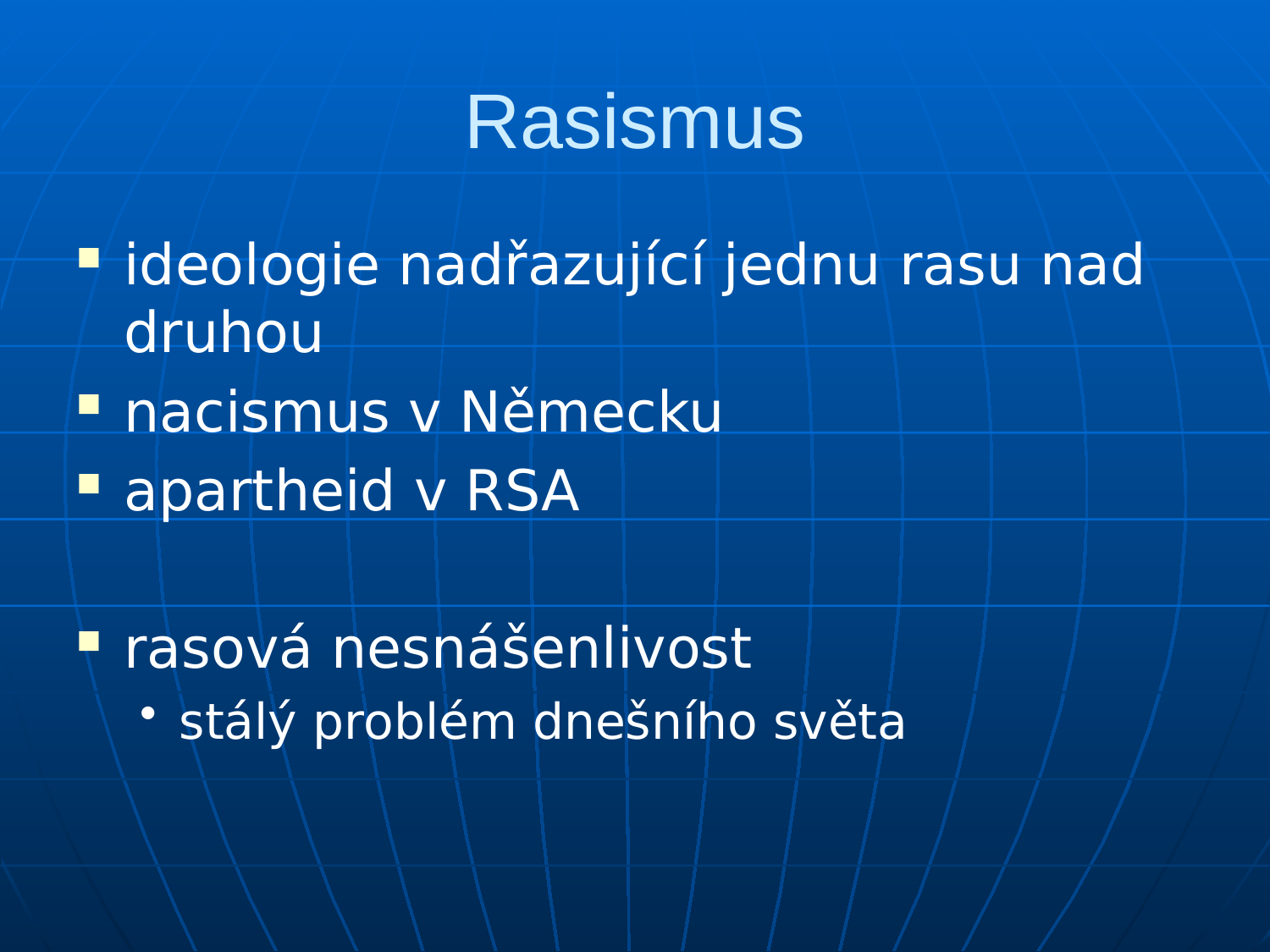

# Rasismus
ideologie nadřazující jednu rasu nad druhou
nacismus v Německu
apartheid v RSA

rasová nesnášenlivost
stálý problém dnešního světa